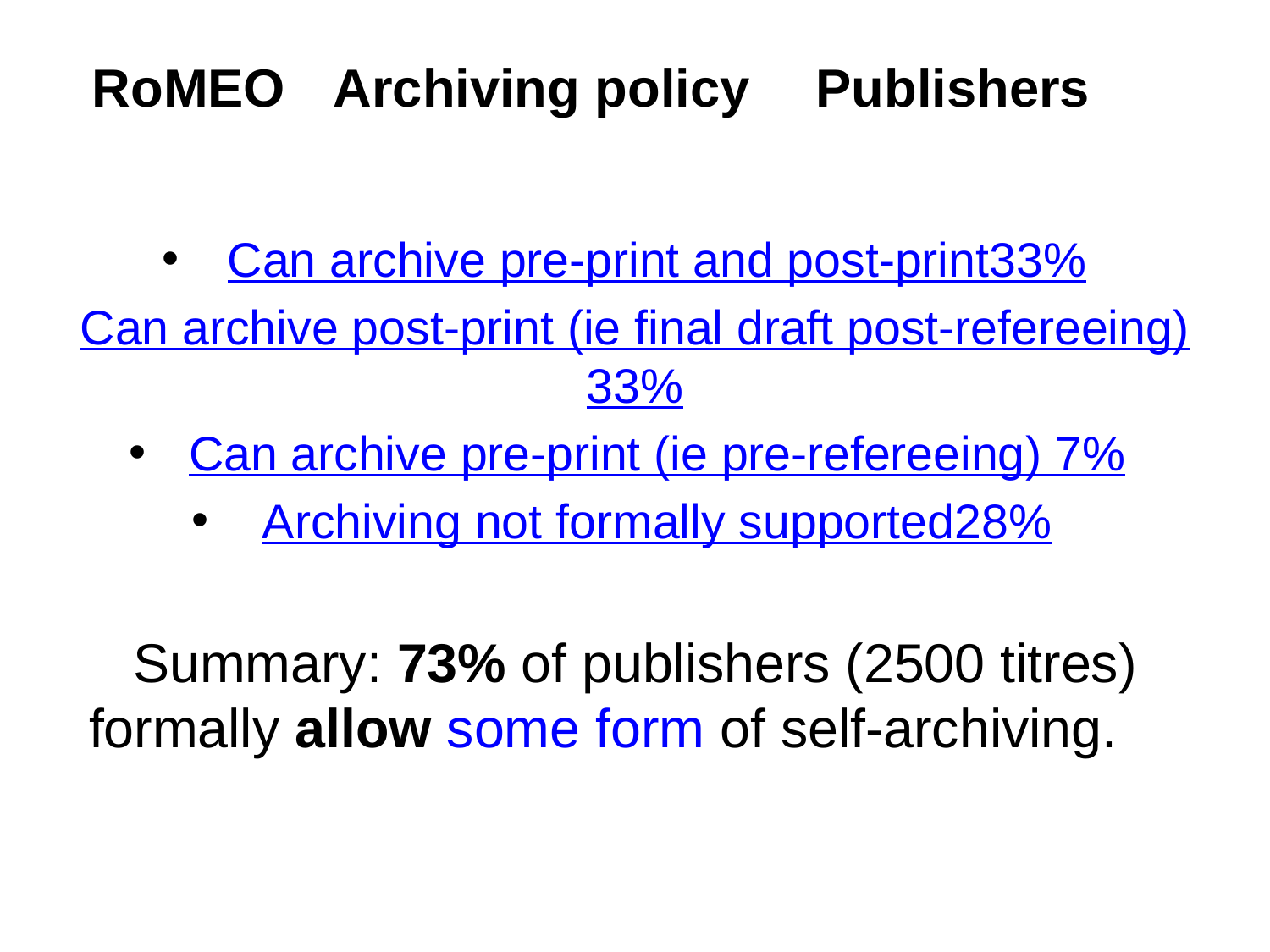

# RoMEO 	Archiving policy	Publishers
Can archive pre-print and post-print	33	%
Can archive post-print (ie final draft post-refereeing)	33%
	Can archive pre-print (ie pre-refereeing) 	7%
	Archiving not formally supported	28%

Summary: 73% of publishers (2500 titres) formally allow some form of self-archiving.